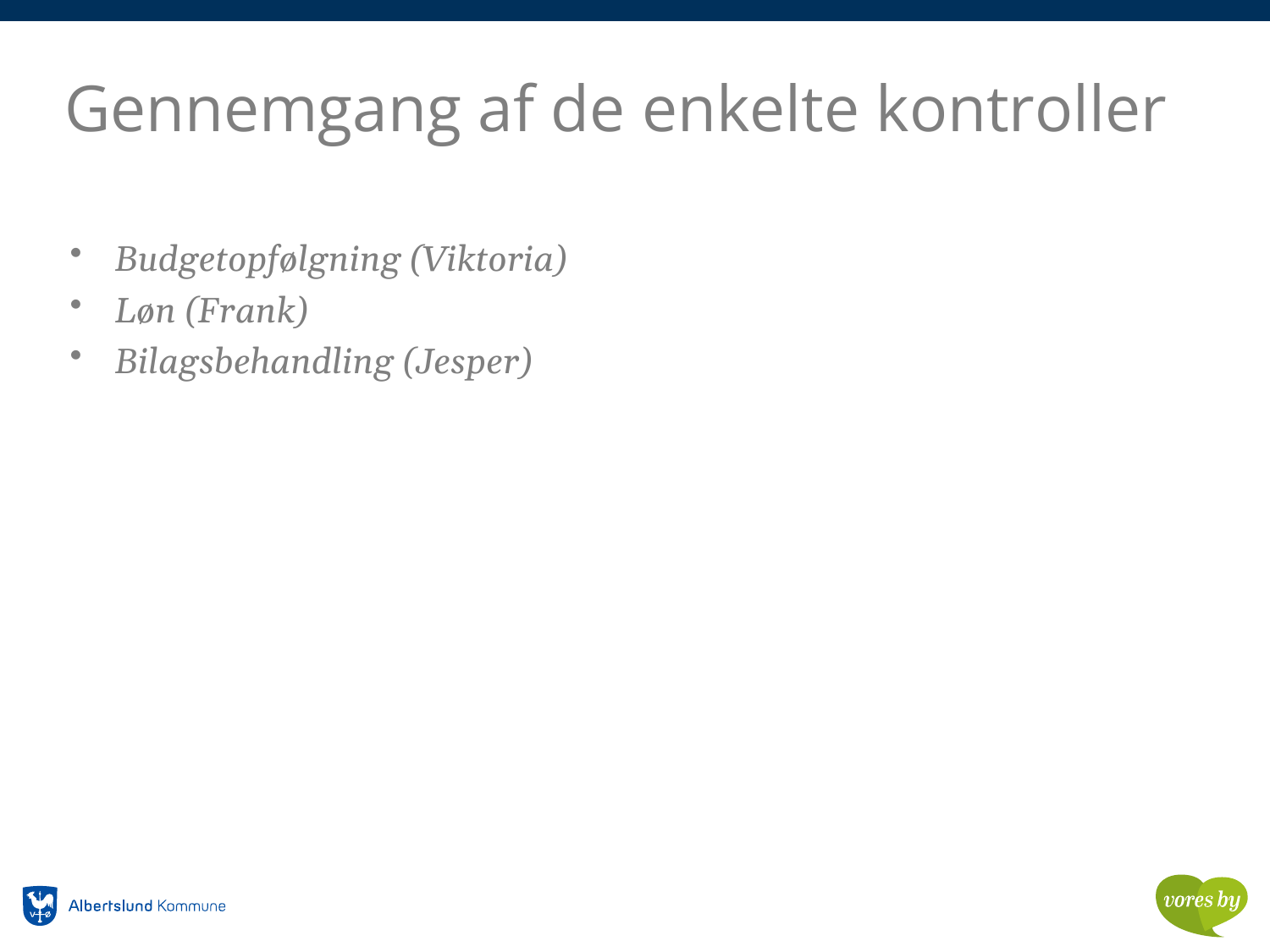

# Gennemgang af de enkelte kontroller
Budgetopfølgning (Viktoria)
Løn (Frank)
Bilagsbehandling (Jesper)